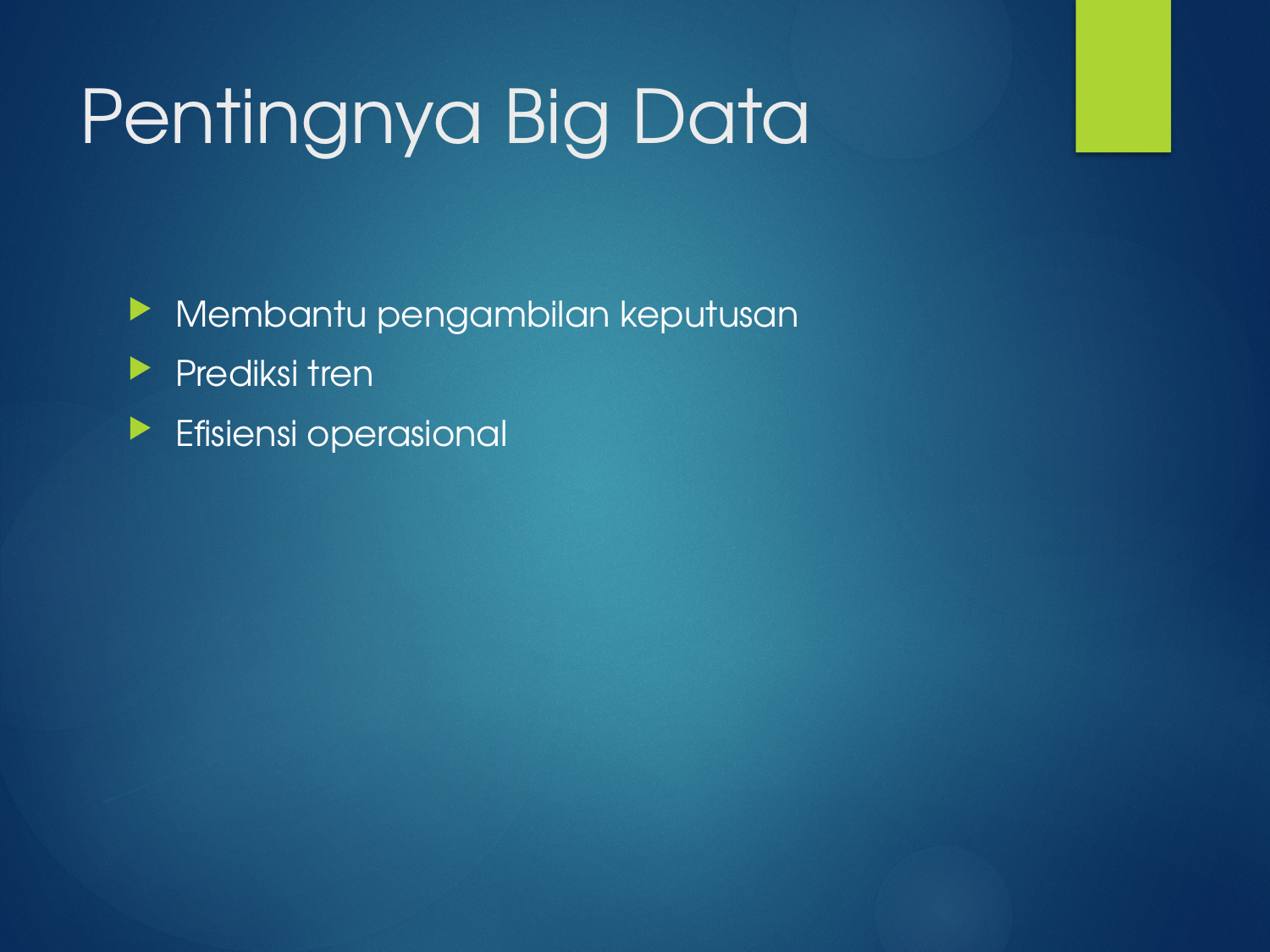

# Pentingnya Big Data
Membantu pengambilan keputusan
Prediksi tren
Efisiensi operasional